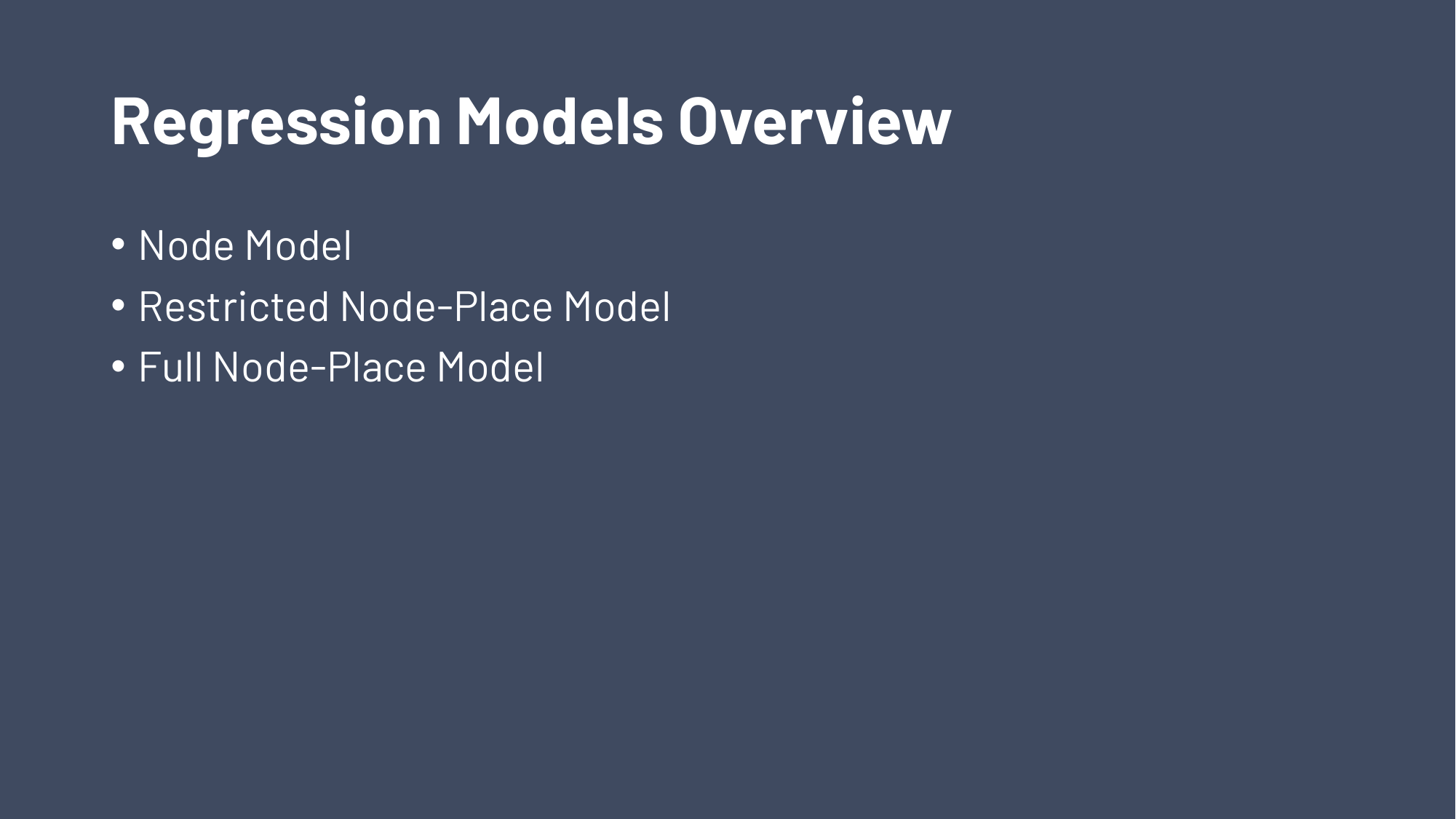

# Regression Models Overview
Node Model
Restricted Node-Place Model
Full Node-Place Model